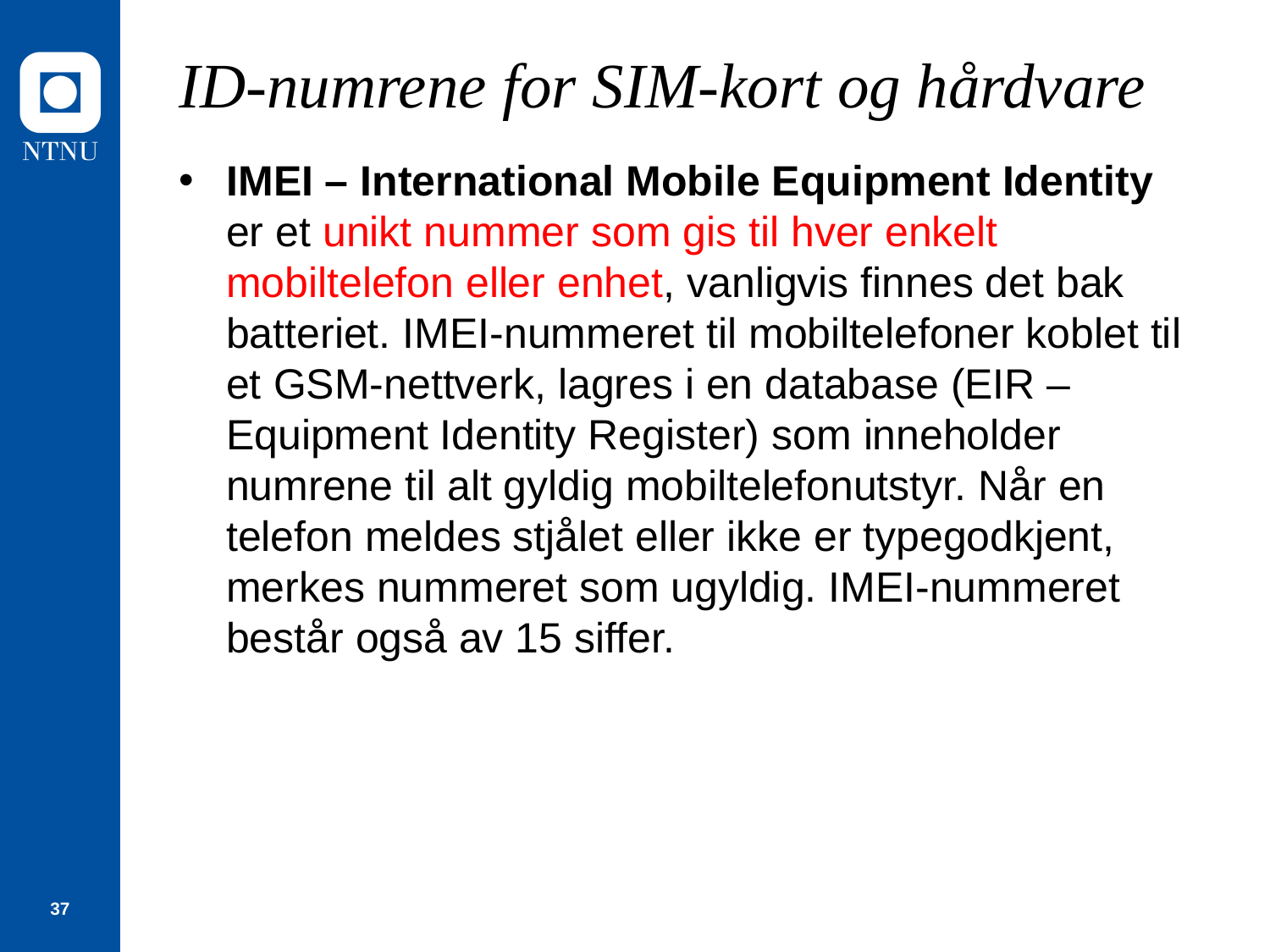

# ID-numrene for SIM-kort og hårdvare
IMEI – International Mobile Equipment Identity er et unikt nummer som gis til hver enkelt mobiltelefon eller enhet, vanligvis finnes det bak batteriet. IMEI-nummeret til mobiltelefoner koblet til et GSM-nettverk, lagres i en database (EIR – Equipment Identity Register) som inneholder numrene til alt gyldig mobiltelefonutstyr. Når en telefon meldes stjålet eller ikke er typegodkjent, merkes nummeret som ugyldig. IMEI-nummeret består også av 15 siffer.